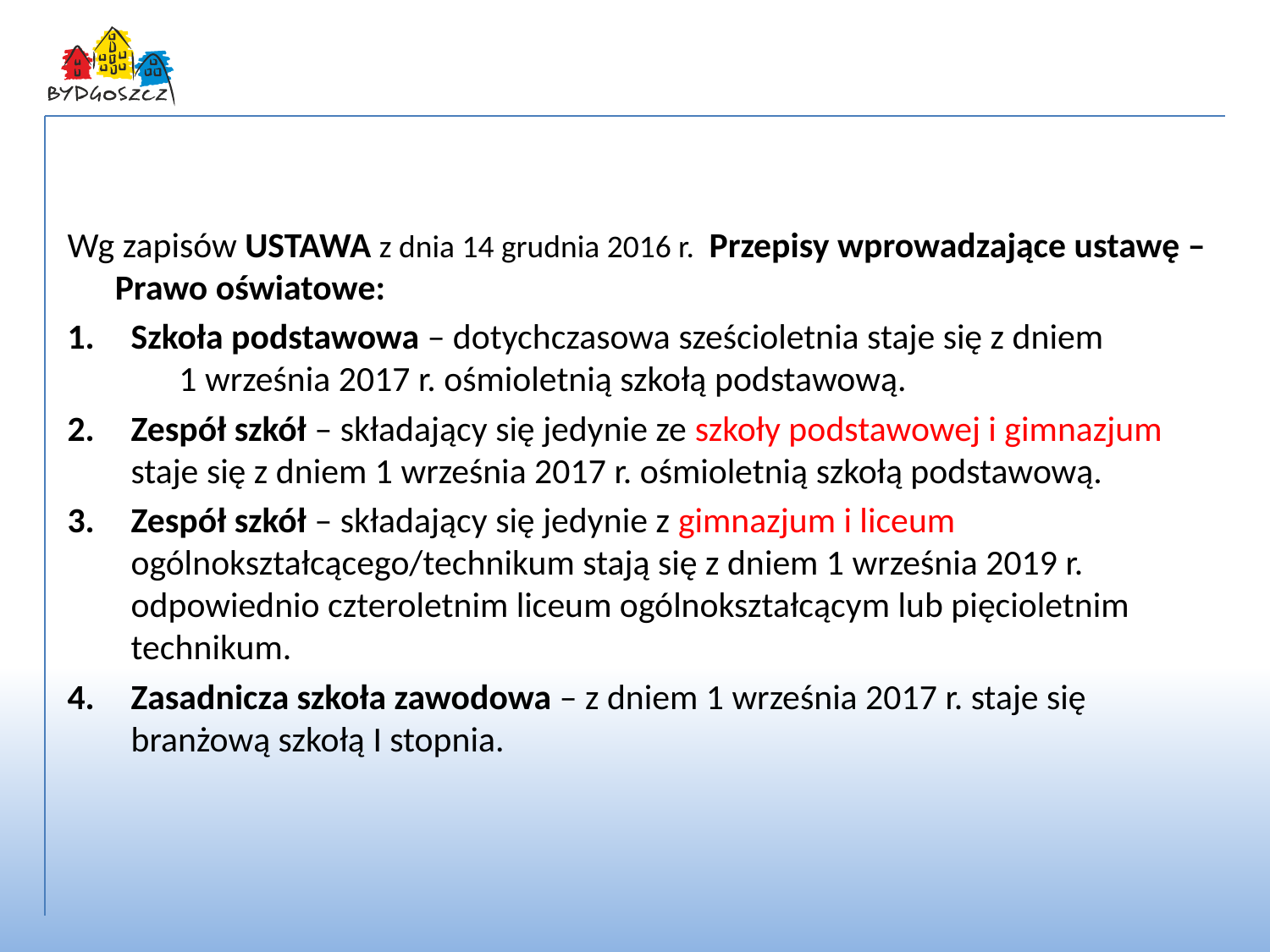

Ustawowe możliwości zmiany w sieci szkół  -  co dalej z innymi szkołami?
Wg zapisów USTAWA z dnia 14 grudnia 2016 r.  Przepisy wprowadzające ustawę – Prawo oświatowe:
Szkoła podstawowa – dotychczasowa sześcioletnia staje się z dniem                    1 września 2017 r. ośmioletnią szkołą podstawową.
Zespół szkół – składający się jedynie ze szkoły podstawowej i gimnazjum staje się z dniem 1 września 2017 r. ośmioletnią szkołą podstawową.
Zespół szkół – składający się jedynie z gimnazjum i liceum ogólnokształcącego/technikum stają się z dniem 1 września 2019 r. odpowiednio czteroletnim liceum ogólnokształcącym lub pięcioletnim technikum.
Zasadnicza szkoła zawodowa – z dniem 1 września 2017 r. staje się branżową szkołą I stopnia.